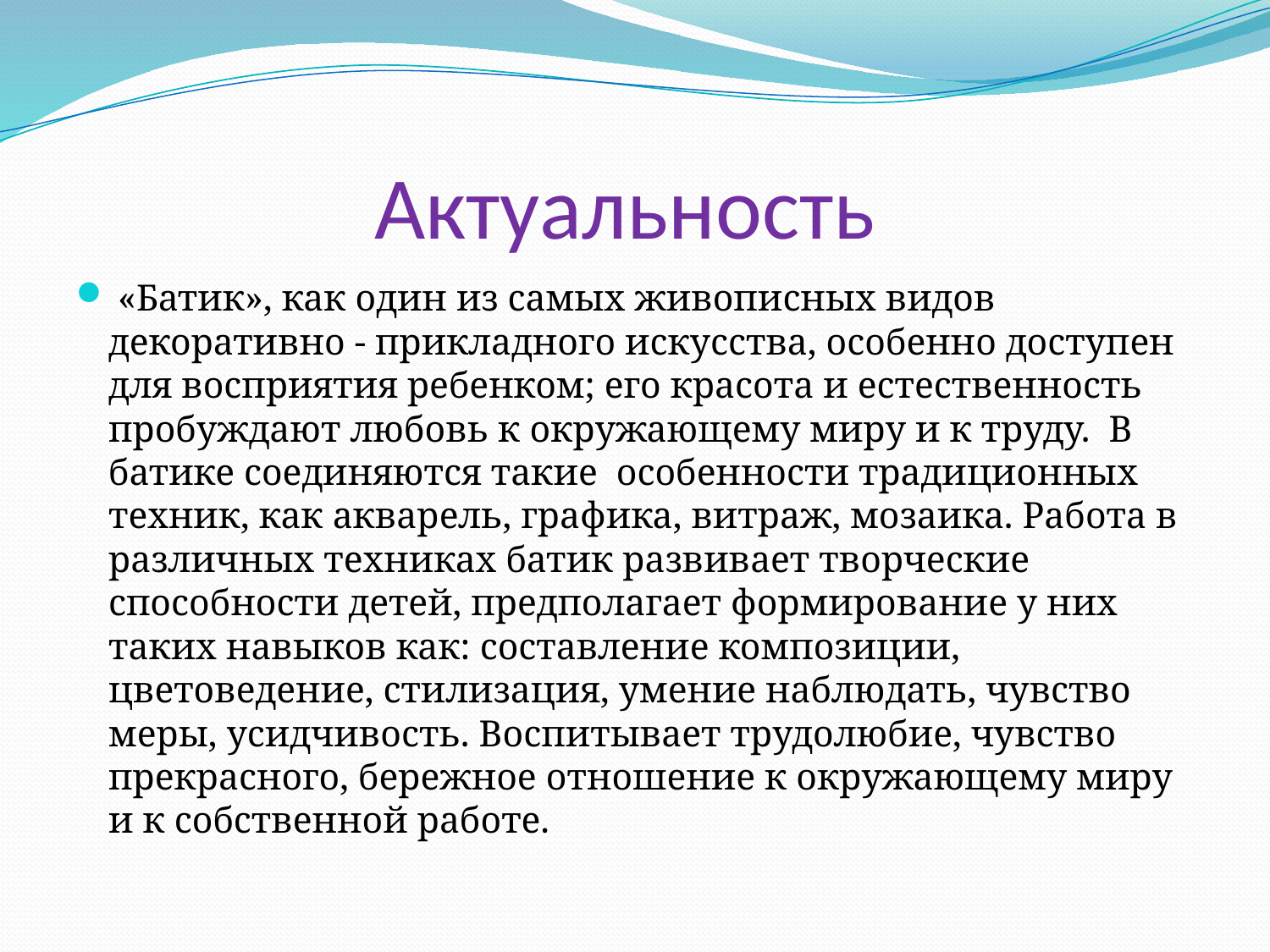

# Актуальность
 «Батик», как один из самых живописных видов декоративно - прикладного искусства, особенно доступен для восприятия ребенком; его красота и естественность пробуждают любовь к окружающему миру и к труду.  В батике соединяются такие  особенности традиционных техник, как акварель, графика, витраж, мозаика. Работа в различных техниках батик развивает творческие способности детей, предполагает формирование у них таких навыков как: составление композиции, цветоведение, стилизация, умение наблюдать, чувство меры, усидчивость. Воспитывает трудолюбие, чувство прекрасного, бережное отношение к окружающему миру и к собственной работе.